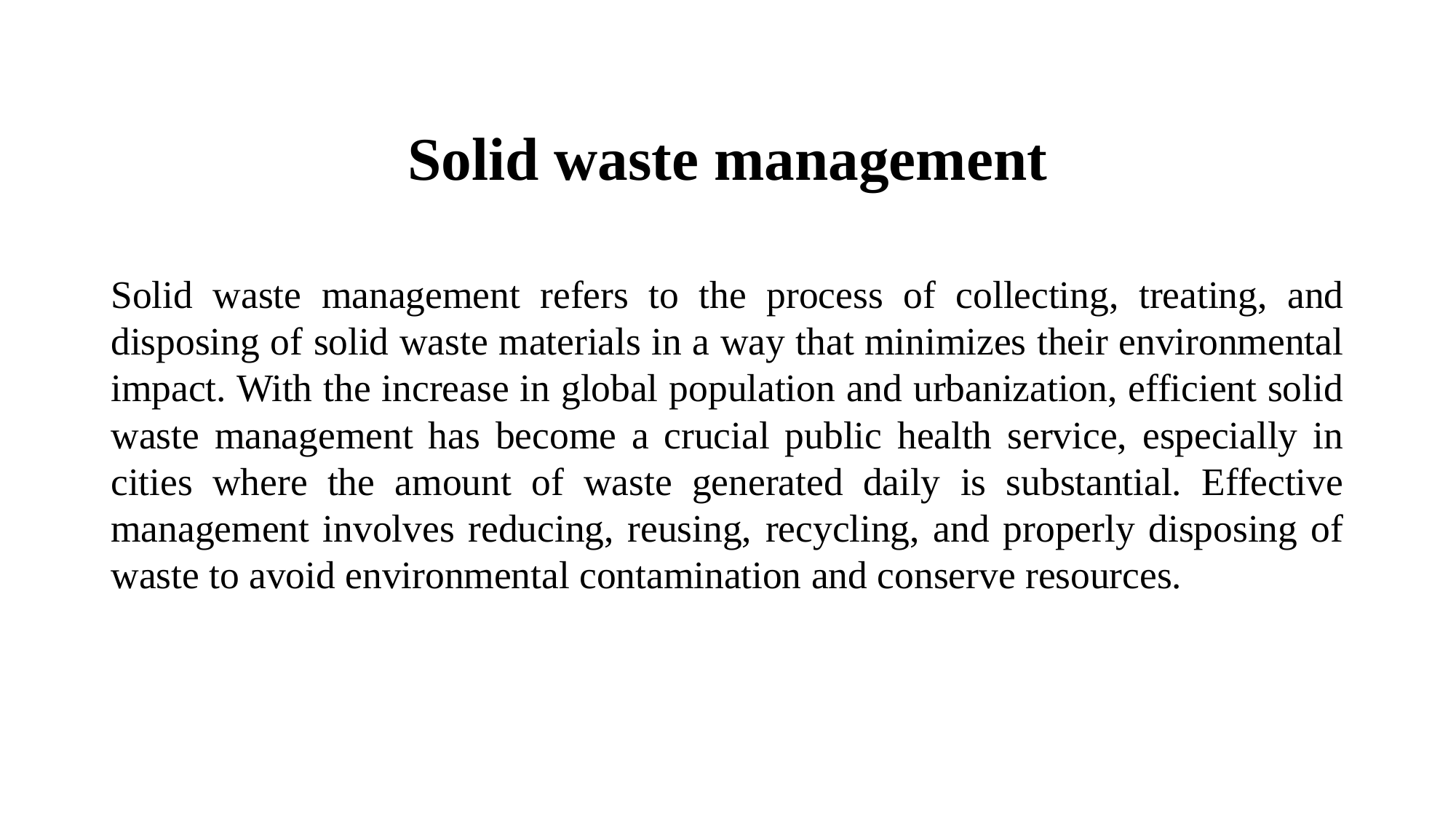

# Solid waste management
Solid waste management refers to the process of collecting, treating, and disposing of solid waste materials in a way that minimizes their environmental impact. With the increase in global population and urbanization, efficient solid waste management has become a crucial public health service, especially in cities where the amount of waste generated daily is substantial. Effective management involves reducing, reusing, recycling, and properly disposing of waste to avoid environmental contamination and conserve resources.